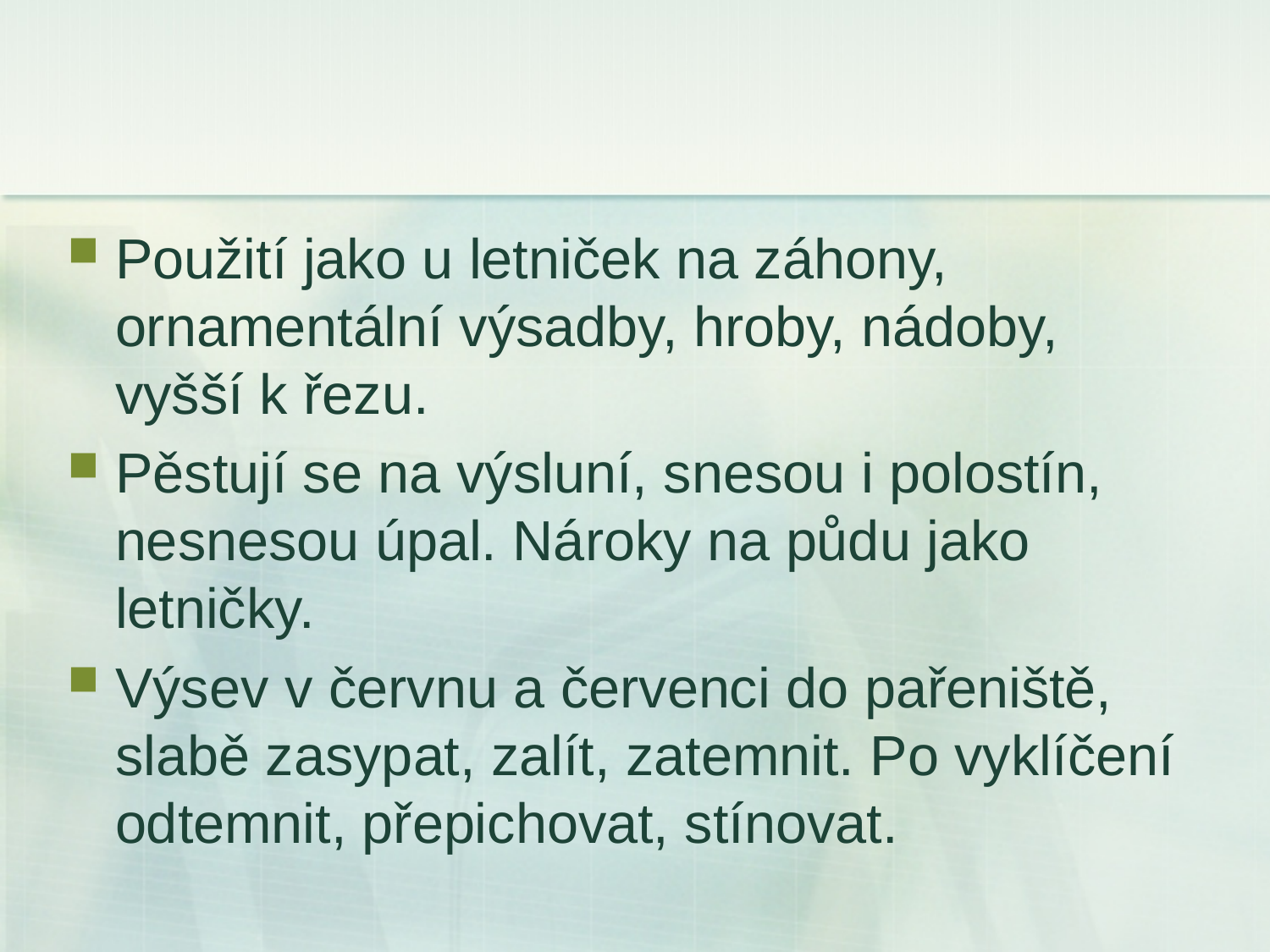

#
Použití jako u letniček na záhony, ornamentální výsadby, hroby, nádoby, vyšší k řezu.
Pěstují se na výsluní, snesou i polostín, nesnesou úpal. Nároky na půdu jako letničky.
Výsev v červnu a červenci do pařeniště, slabě zasypat, zalít, zatemnit. Po vyklíčení odtemnit, přepichovat, stínovat.